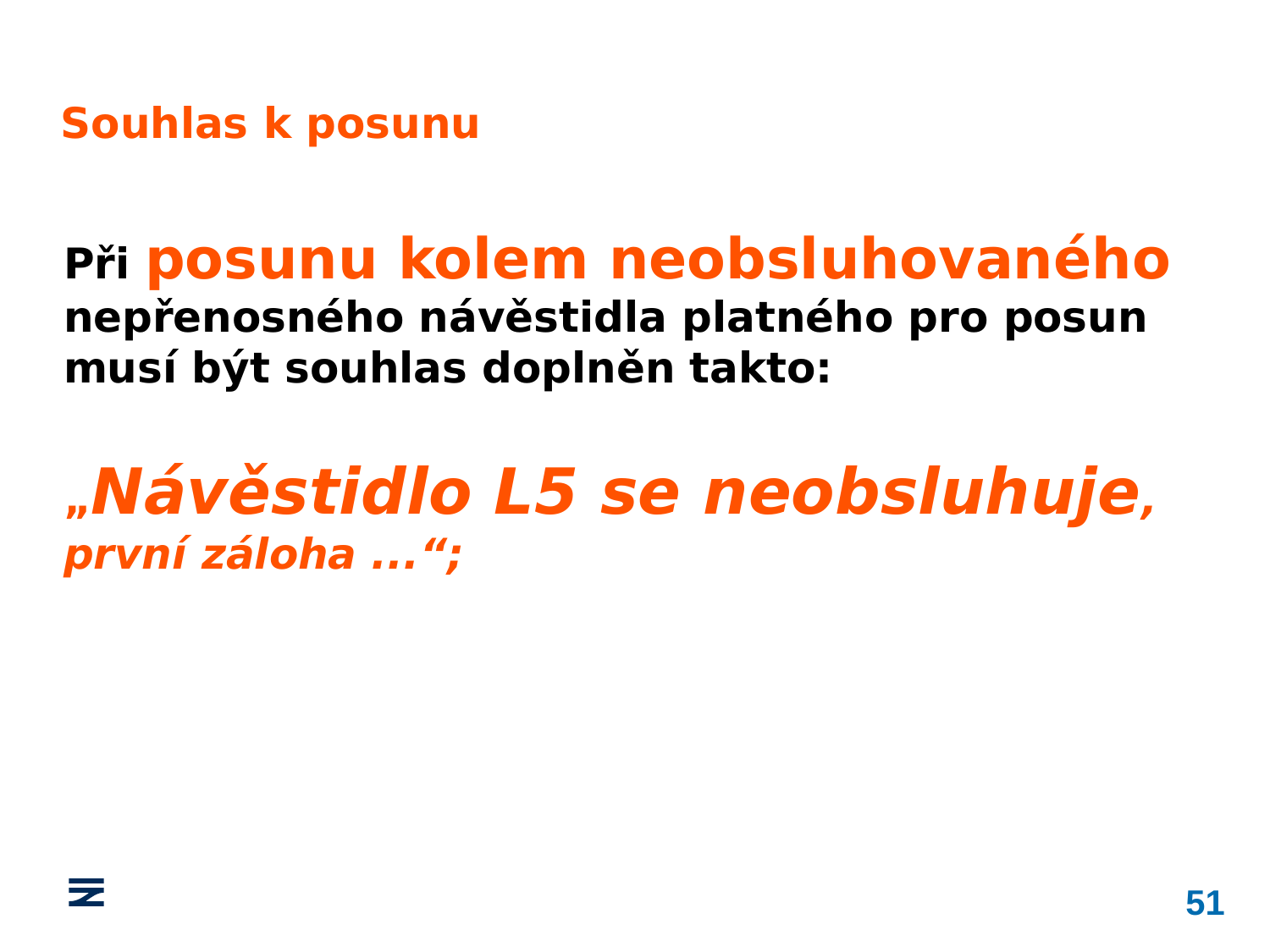

Souhlas k posunu
Při posunu kolem neobsluhovaného nepřenosného návěstidla platného pro posun musí být souhlas doplněn takto:

„Návěstidlo L5 se neobsluhuje, první záloha ...“;
51